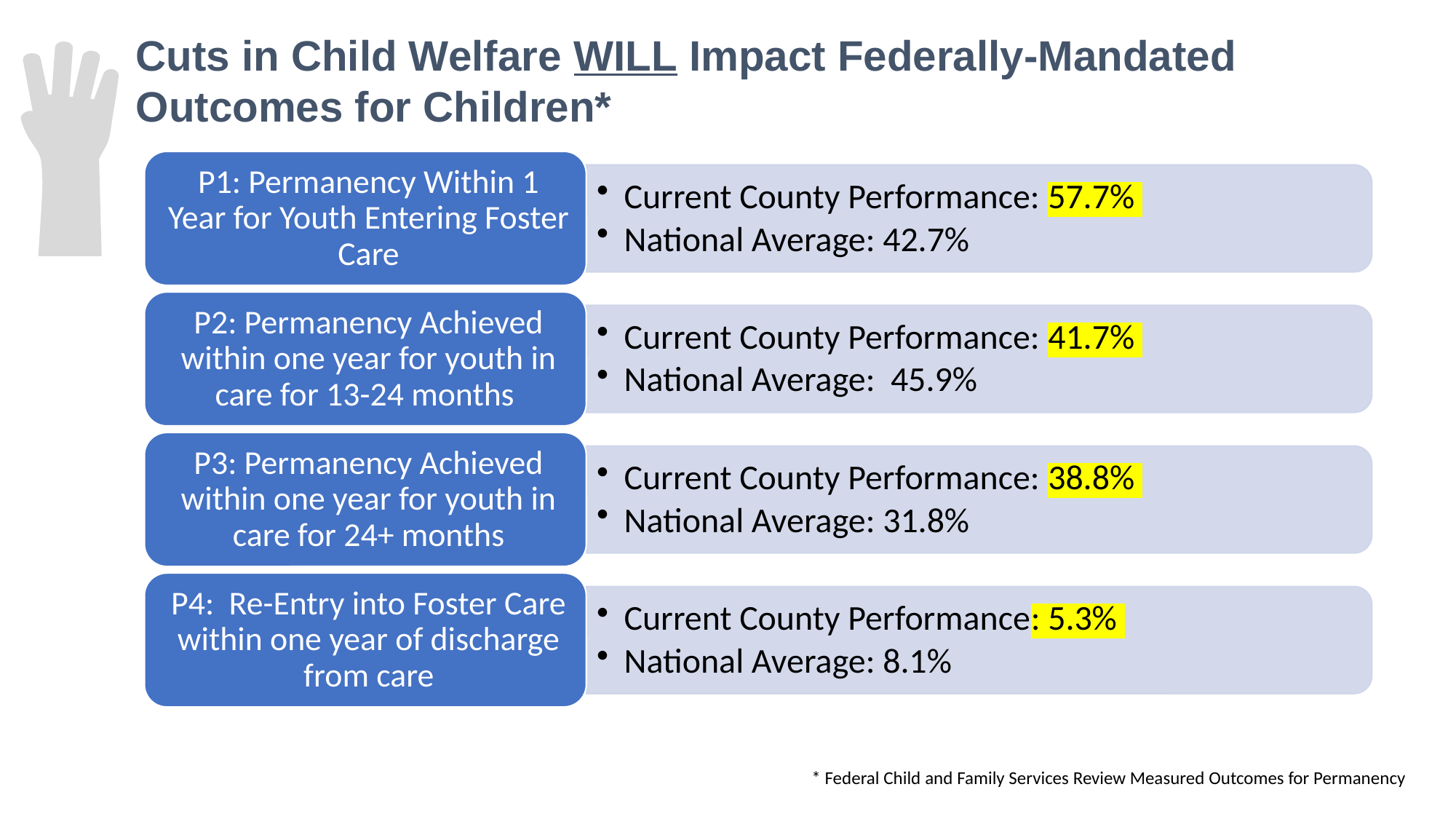

Cuts in Child Welfare WILL Impact Federally-Mandated Outcomes for Children*

Current County Performance: 57.7%
National Average: 42.7%
P1: Permanency Within 1 Year for Youth Entering Foster Care
Current County Performance: 41.7%
National Average:  45.9%
P2: Permanency Achieved within one year for youth in care for 13-24 months
Current County Performance: 38.8%
National Average: 31.8%
P3: Permanency Achieved within one year for youth in care for 24+ months
Current County Performance: 5.3%
National Average: 8.1%
P4:  Re-Entry into Foster Care within one year of discharge from care
* Federal Child and Family Services Review Measured Outcomes for Permanency